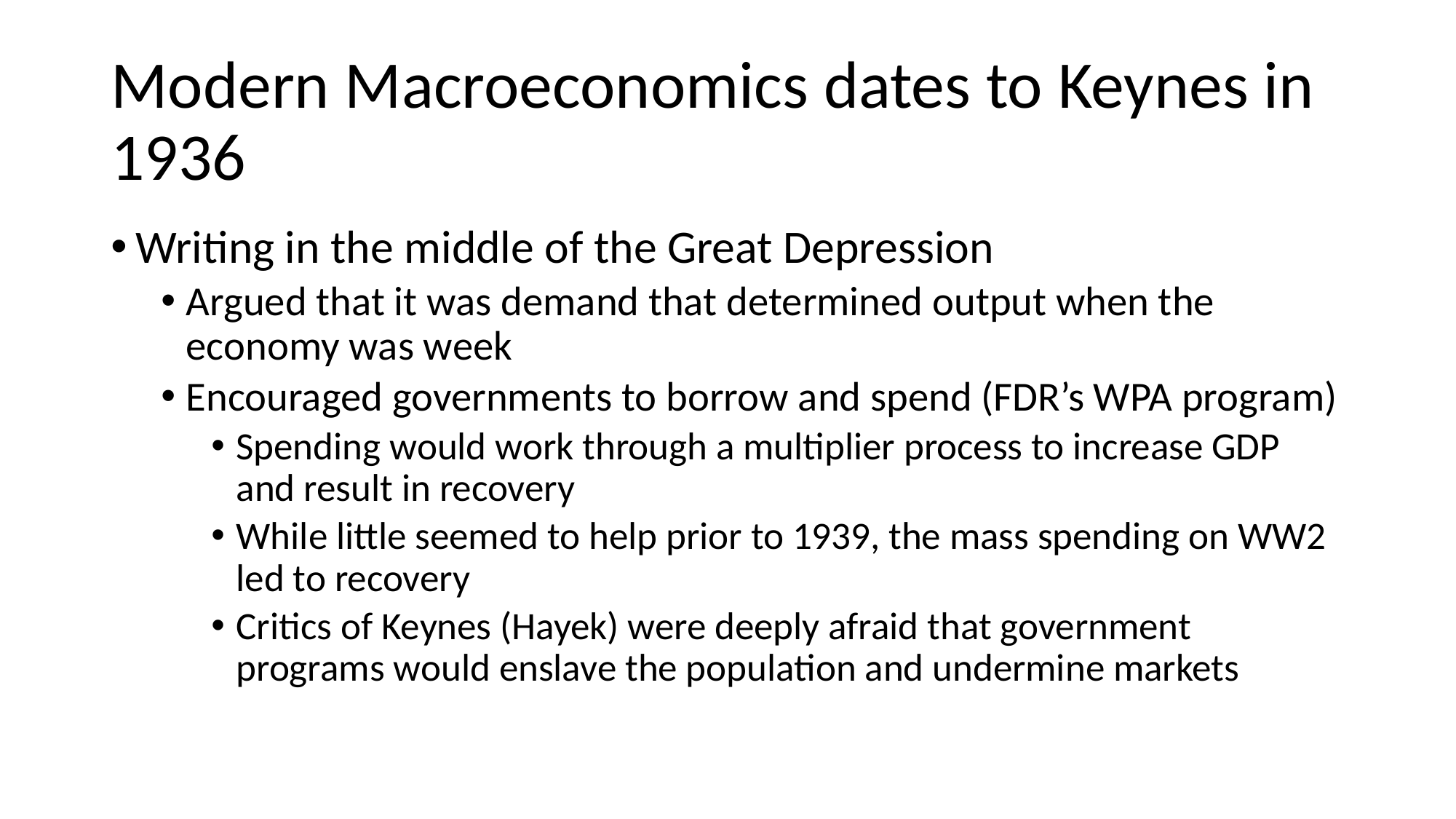

# Modern Macroeconomics dates to Keynes in 1936
Writing in the middle of the Great Depression
Argued that it was demand that determined output when the economy was week
Encouraged governments to borrow and spend (FDR’s WPA program)
Spending would work through a multiplier process to increase GDP and result in recovery
While little seemed to help prior to 1939, the mass spending on WW2 led to recovery
Critics of Keynes (Hayek) were deeply afraid that government programs would enslave the population and undermine markets